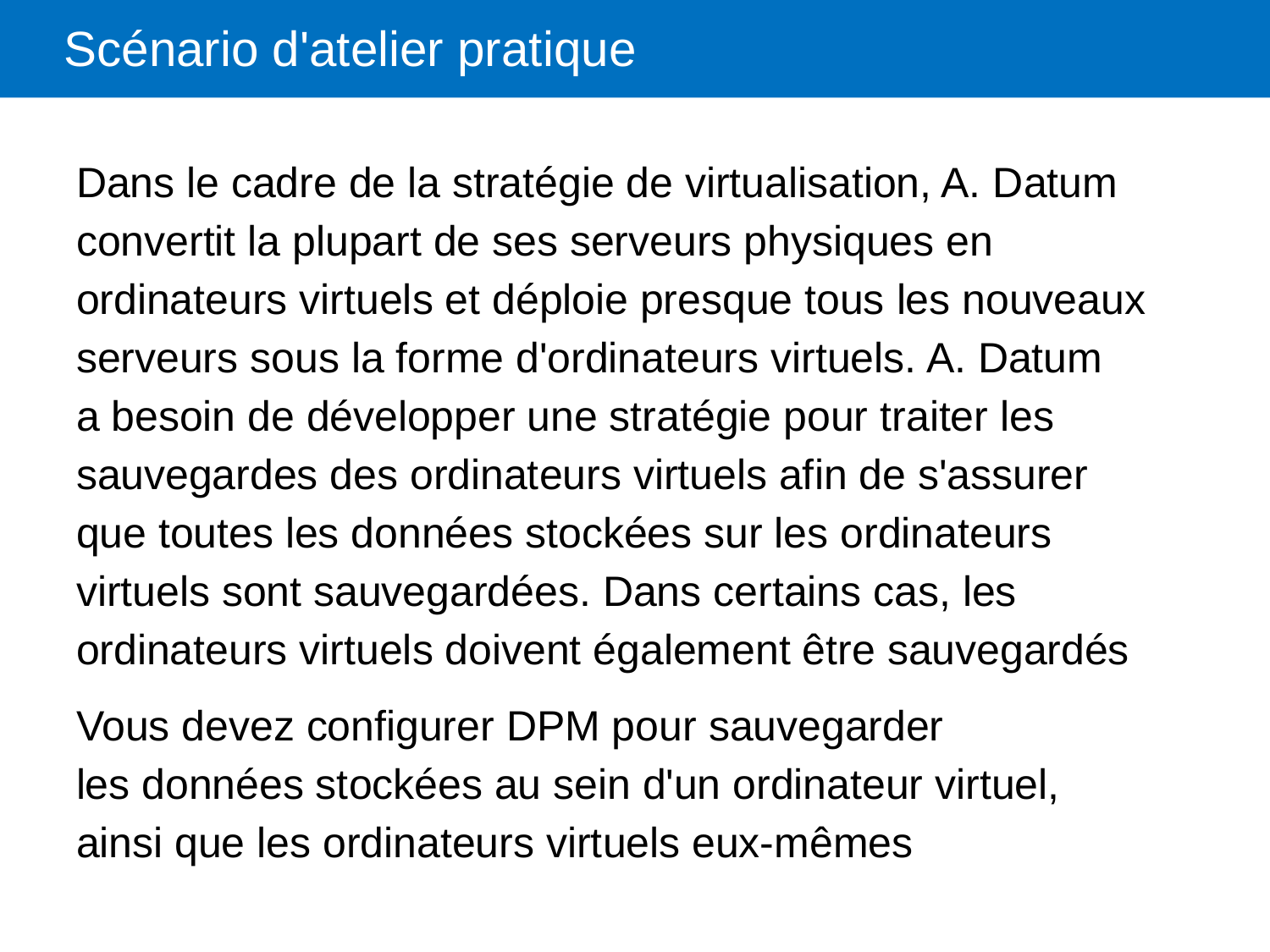

# Scénario d'atelier pratique
Dans le cadre de la stratégie de virtualisation, A. Datum convertit la plupart de ses serveurs physiques en ordinateurs virtuels et déploie presque tous les nouveaux serveurs sous la forme d'ordinateurs virtuels. A. Datum a besoin de développer une stratégie pour traiter les sauvegardes des ordinateurs virtuels afin de s'assurer que toutes les données stockées sur les ordinateurs virtuels sont sauvegardées. Dans certains cas, les ordinateurs virtuels doivent également être sauvegardés
Vous devez configurer DPM pour sauvegarder les données stockées au sein d'un ordinateur virtuel, ainsi que les ordinateurs virtuels eux-mêmes